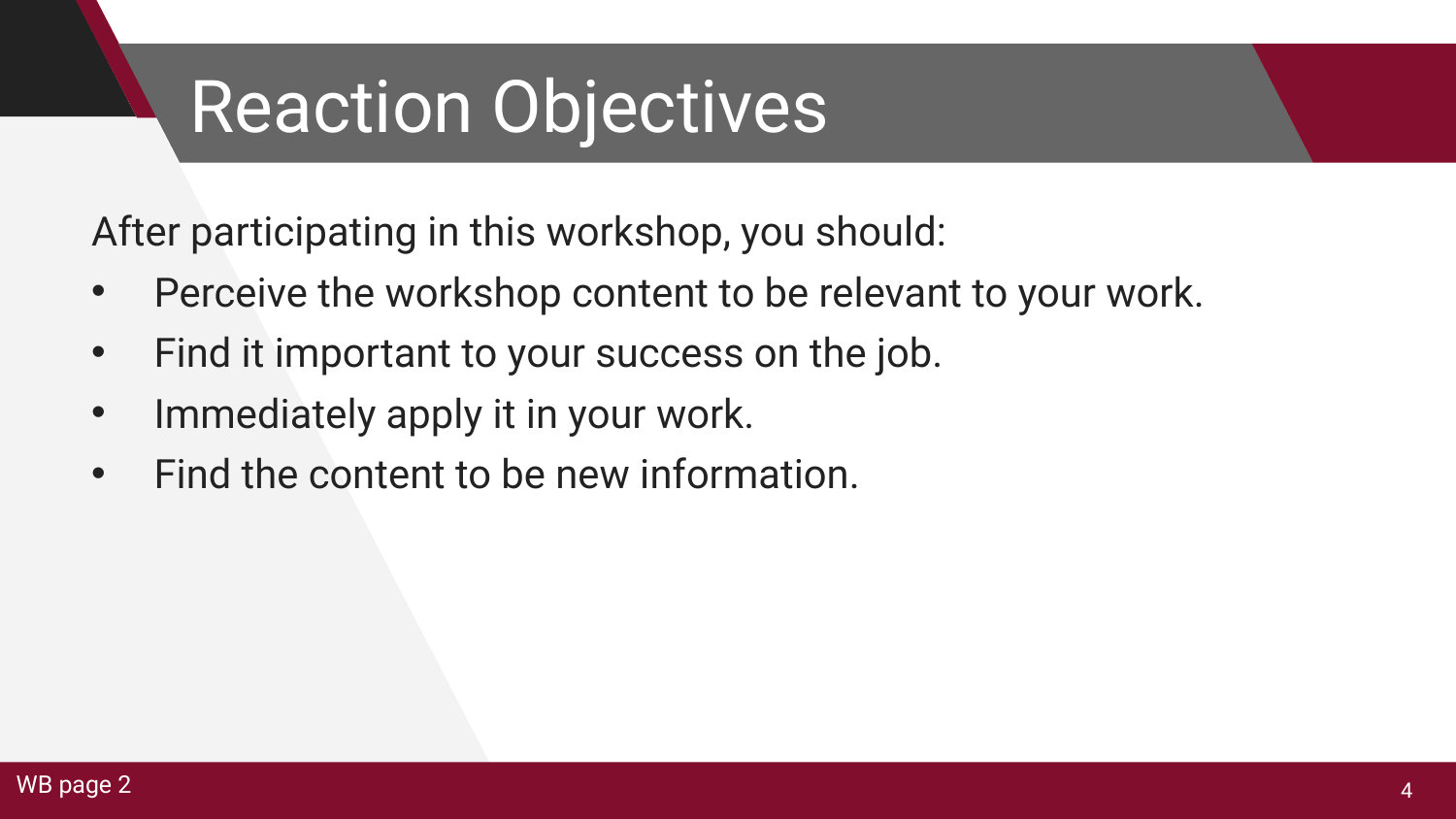

# Reaction Objectives
After participating in this workshop, you should:
Perceive the workshop content to be relevant to your work.
Find it important to your success on the job.
Immediately apply it in your work.
Find the content to be new information.
4
WB page 2